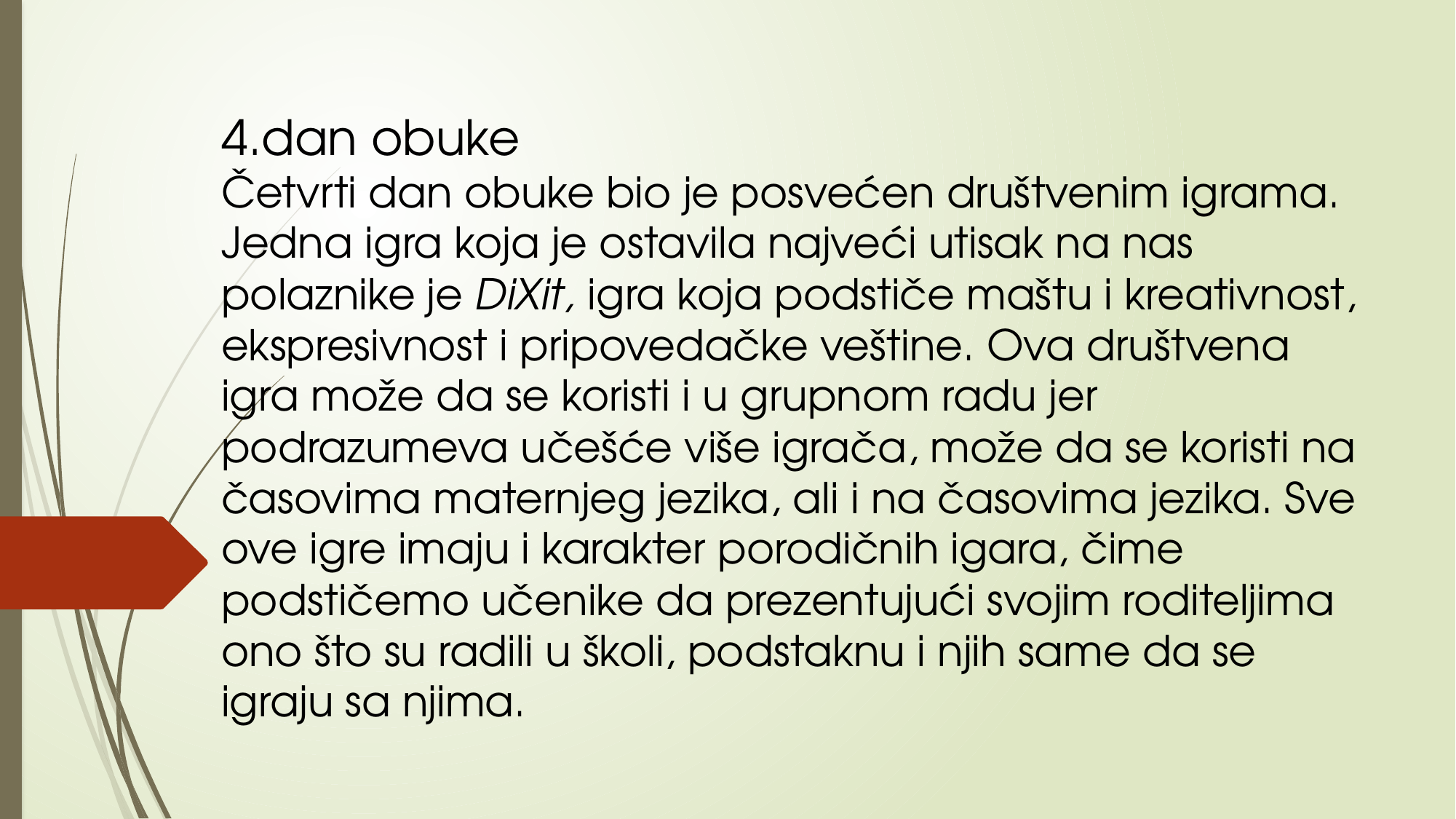

4.dan obuke
Četvrti dan obuke bio je posvećen društvenim igrama. Jedna igra koja je ostavila najveći utisak na nas polaznike je DiXit, igra koja podstiče maštu i kreativnost, ekspresivnost i pripovedačke veštine. Ova društvena igra može da se koristi i u grupnom radu jer podrazumeva učešće više igrača, može da se koristi na časovima maternjeg jezika, ali i na časovima jezika. Sve ove igre imaju i karakter porodičnih igara, čime podstičemo učenike da prezentujući svojim roditeljima ono što su radili u školi, podstaknu i njih same da se igraju sa njima.